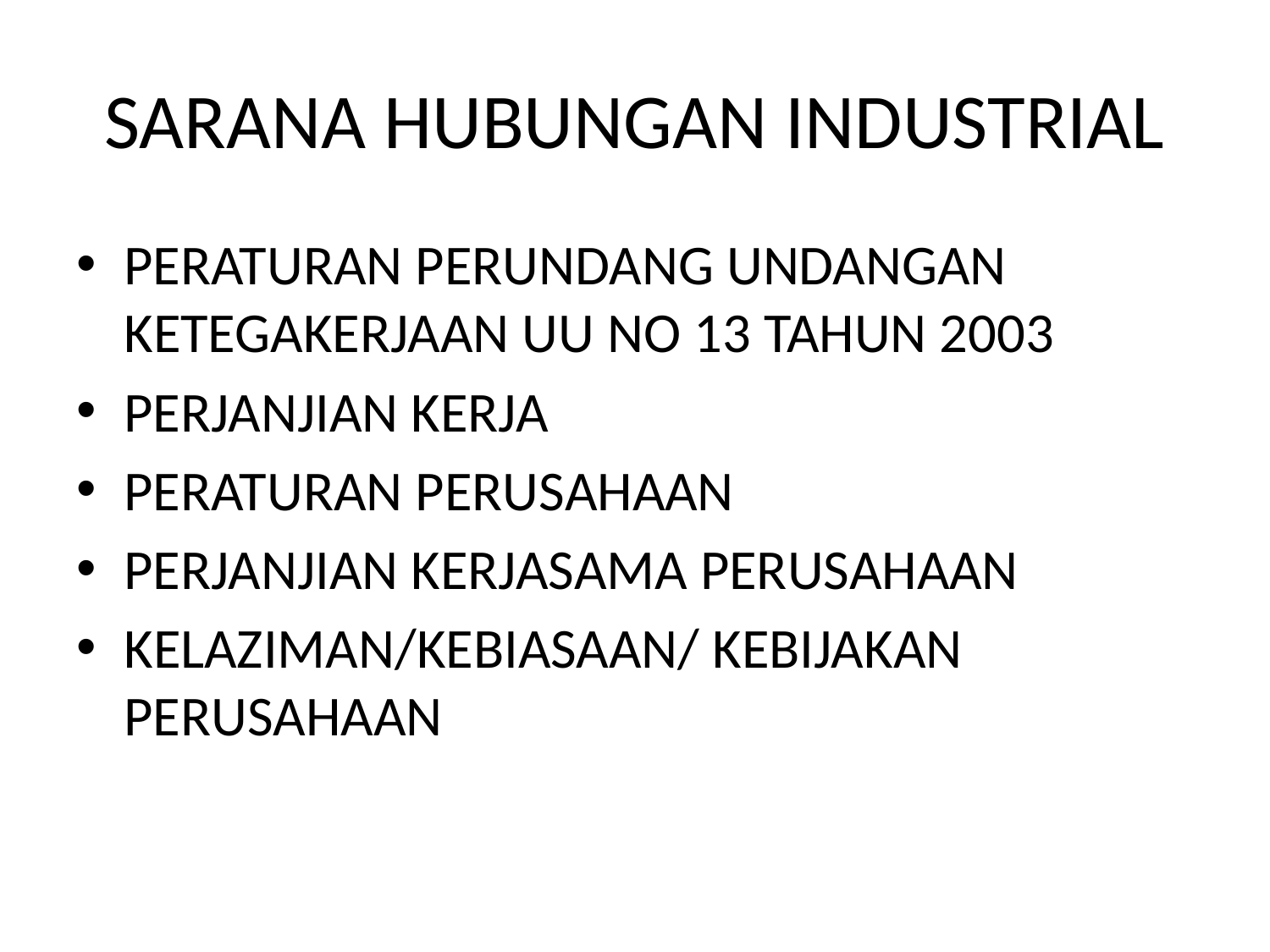

# SARANA HUBUNGAN INDUSTRIAL
PERATURAN PERUNDANG UNDANGAN KETEGAKERJAAN UU NO 13 TAHUN 2003
PERJANJIAN KERJA
PERATURAN PERUSAHAAN
PERJANJIAN KERJASAMA PERUSAHAAN
KELAZIMAN/KEBIASAAN/ KEBIJAKAN PERUSAHAAN